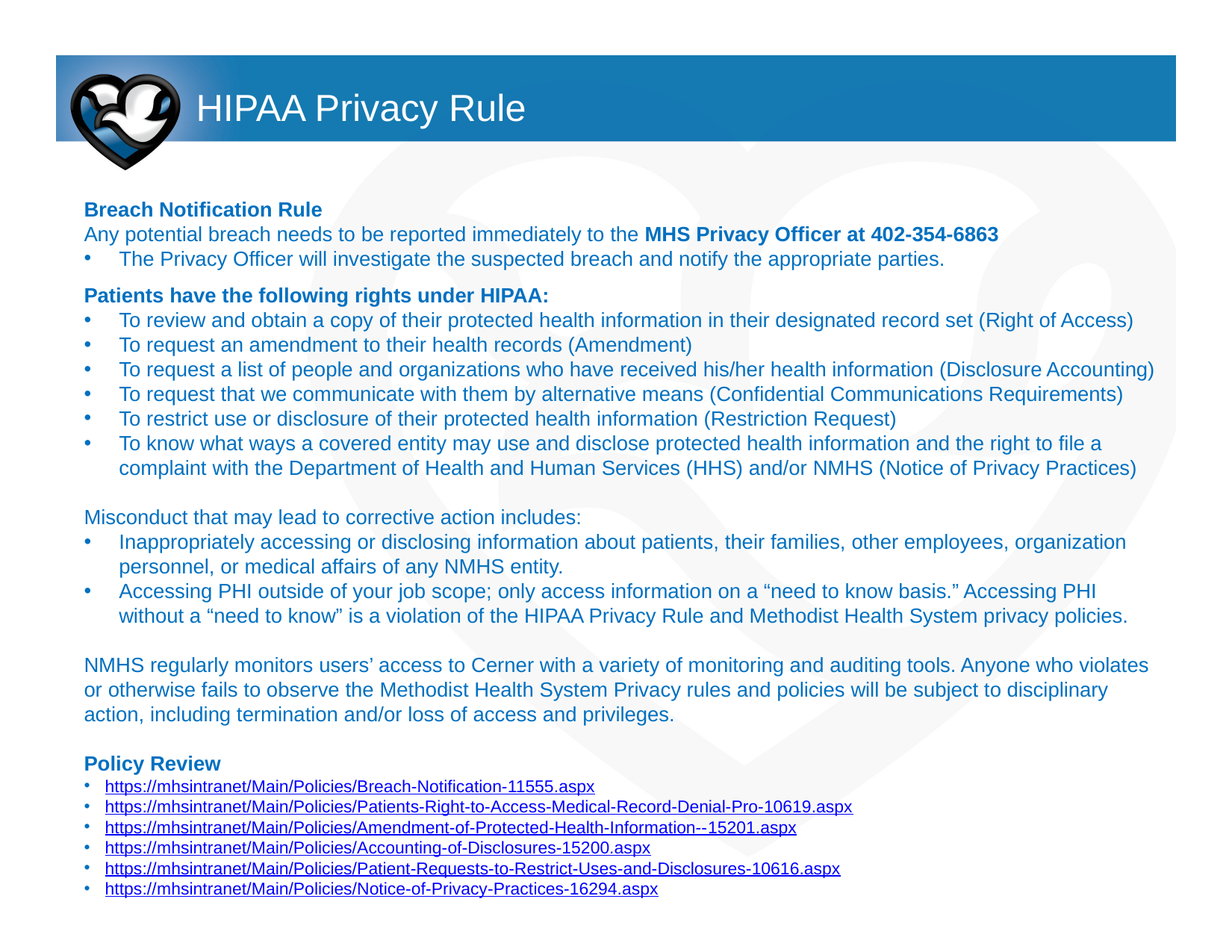

# HIPAA Privacy Rule
Breach Notification Rule
Any potential breach needs to be reported immediately to the MHS Privacy Officer at 402-354-6863
The Privacy Officer will investigate the suspected breach and notify the appropriate parties.

Patients have the following rights under HIPAA:
To review and obtain a copy of their protected health information in their designated record set (Right of Access)
To request an amendment to their health records (Amendment)
To request a list of people and organizations who have received his/her health information (Disclosure Accounting)
To request that we communicate with them by alternative means (Confidential Communications Requirements)
To restrict use or disclosure of their protected health information (Restriction Request)
To know what ways a covered entity may use and disclose protected health information and the right to file a complaint with the Department of Health and Human Services (HHS) and/or NMHS (Notice of Privacy Practices)

Misconduct that may lead to corrective action includes:
Inappropriately accessing or disclosing information about patients, their families, other employees, organization personnel, or medical affairs of any NMHS entity.
Accessing PHI outside of your job scope; only access information on a “need to know basis.” Accessing PHI without a “need to know” is a violation of the HIPAA Privacy Rule and Methodist Health System privacy policies.

NMHS regularly monitors users’ access to Cerner with a variety of monitoring and auditing tools. Anyone who violates or otherwise fails to observe the Methodist Health System Privacy rules and policies will be subject to disciplinary action, including termination and/or loss of access and privileges.

Policy Review
https://mhsintranet/Main/Policies/Breach-Notification-11555.aspx
https://mhsintranet/Main/Policies/Patients-Right-to-Access-Medical-Record-Denial-Pro-10619.aspx
https://mhsintranet/Main/Policies/Amendment-of-Protected-Health-Information--15201.aspx
https://mhsintranet/Main/Policies/Accounting-of-Disclosures-15200.aspx
https://mhsintranet/Main/Policies/Patient-Requests-to-Restrict-Uses-and-Disclosures-10616.aspx
https://mhsintranet/Main/Policies/Notice-of-Privacy-Practices-16294.aspx